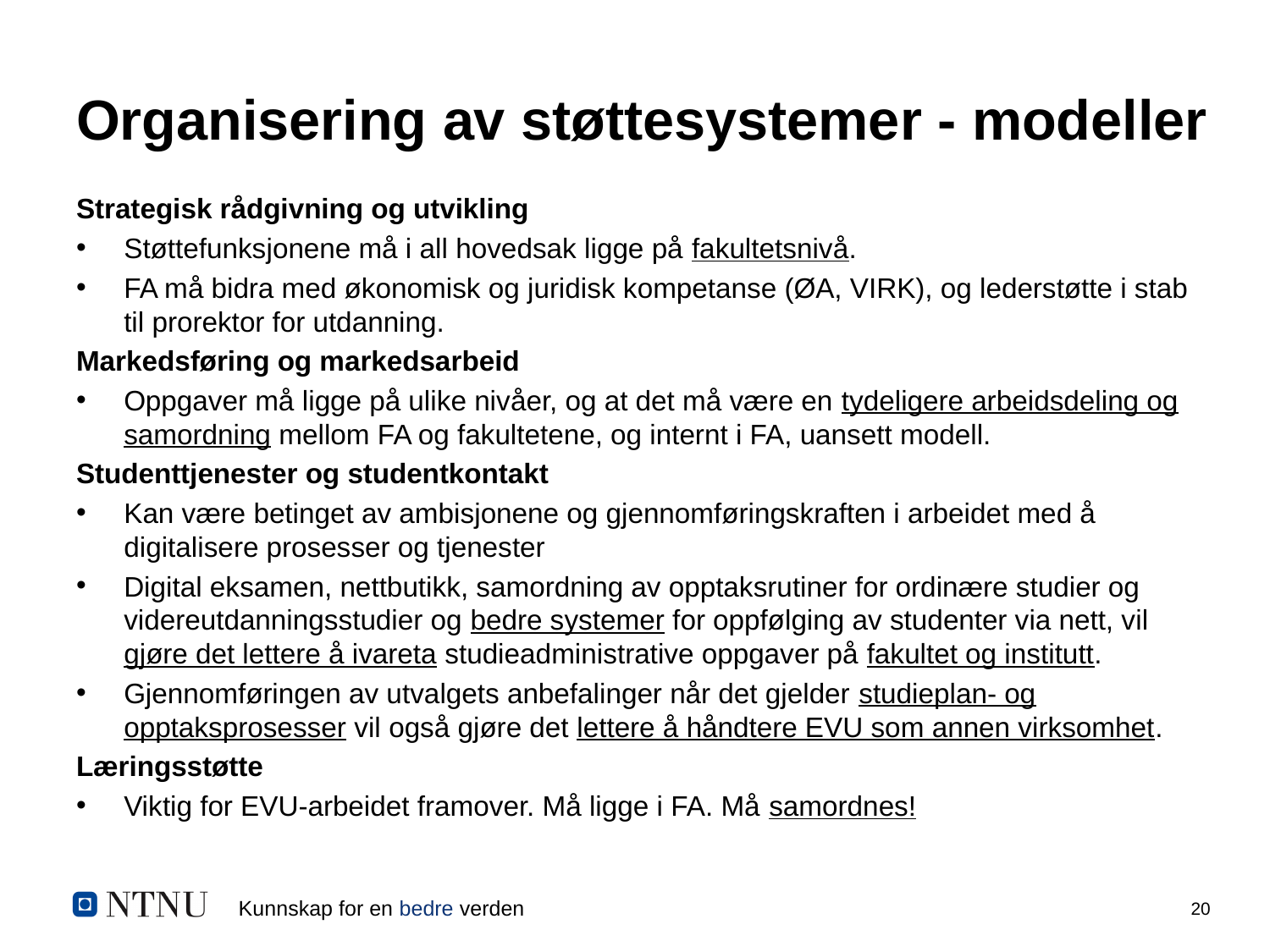

# Organisering av støttesystemer - modeller
Strategisk rådgivning og utvikling
Støttefunksjonene må i all hovedsak ligge på fakultetsnivå.
FA må bidra med økonomisk og juridisk kompetanse (ØA, VIRK), og lederstøtte i stab til prorektor for utdanning.
Markedsføring og markedsarbeid
Oppgaver må ligge på ulike nivåer, og at det må være en tydeligere arbeidsdeling og samordning mellom FA og fakultetene, og internt i FA, uansett modell.
Studenttjenester og studentkontakt
Kan være betinget av ambisjonene og gjennomføringskraften i arbeidet med å digitalisere prosesser og tjenester
Digital eksamen, nettbutikk, samordning av opptaksrutiner for ordinære studier og videreutdanningsstudier og bedre systemer for oppfølging av studenter via nett, vil gjøre det lettere å ivareta studieadministrative oppgaver på fakultet og institutt.
Gjennomføringen av utvalgets anbefalinger når det gjelder studieplan- og opptaksprosesser vil også gjøre det lettere å håndtere EVU som annen virksomhet.
Læringsstøtte
Viktig for EVU-arbeidet framover. Må ligge i FA. Må samordnes!